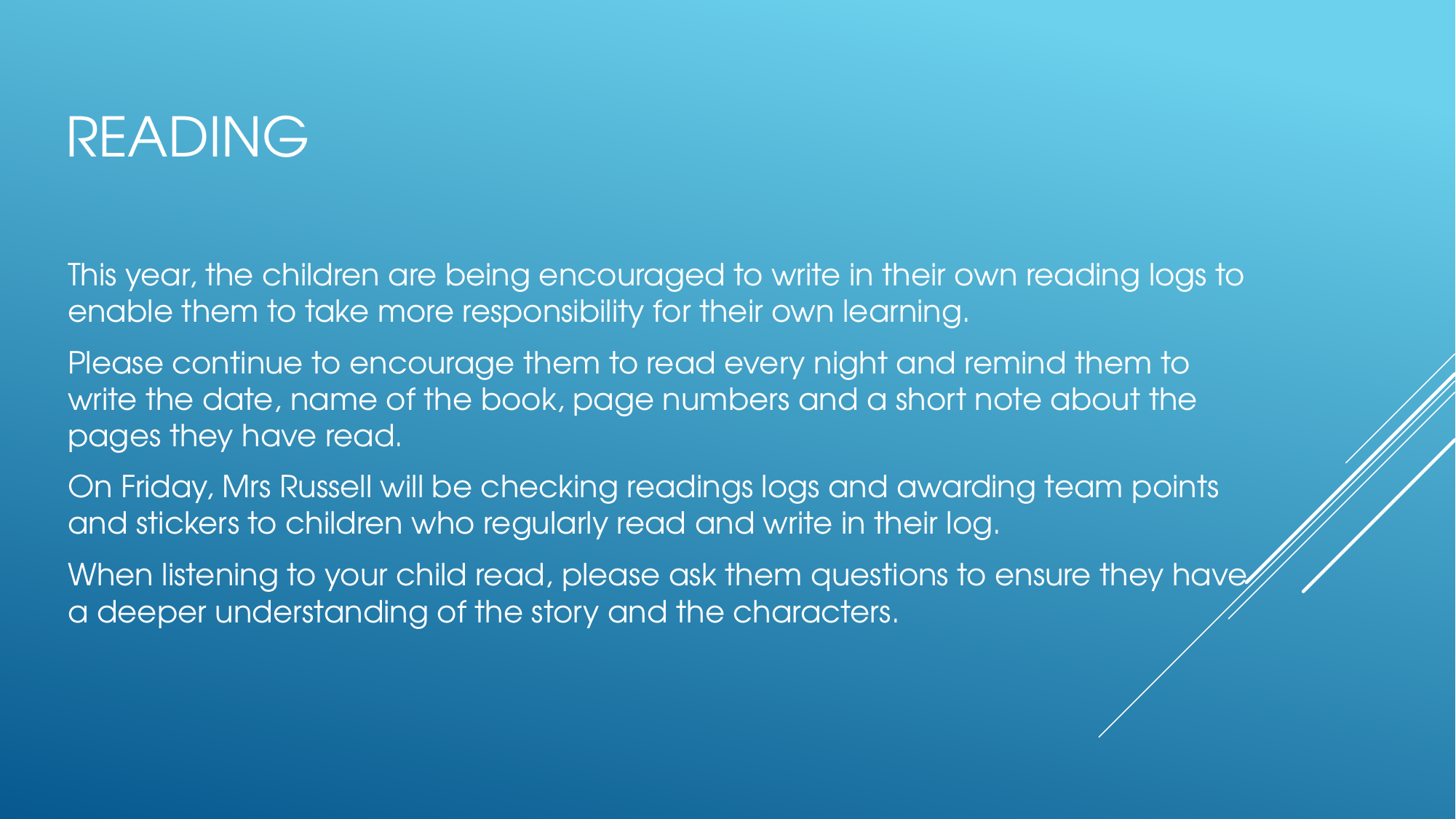

# Reading
This year, the children are being encouraged to write in their own reading logs to enable them to take more responsibility for their own learning.
Please continue to encourage them to read every night and remind them to write the date, name of the book, page numbers and a short note about the pages they have read.
On Friday, Mrs Russell will be checking readings logs and awarding team points and stickers to children who regularly read and write in their log.
When listening to your child read, please ask them questions to ensure they have a deeper understanding of the story and the characters.